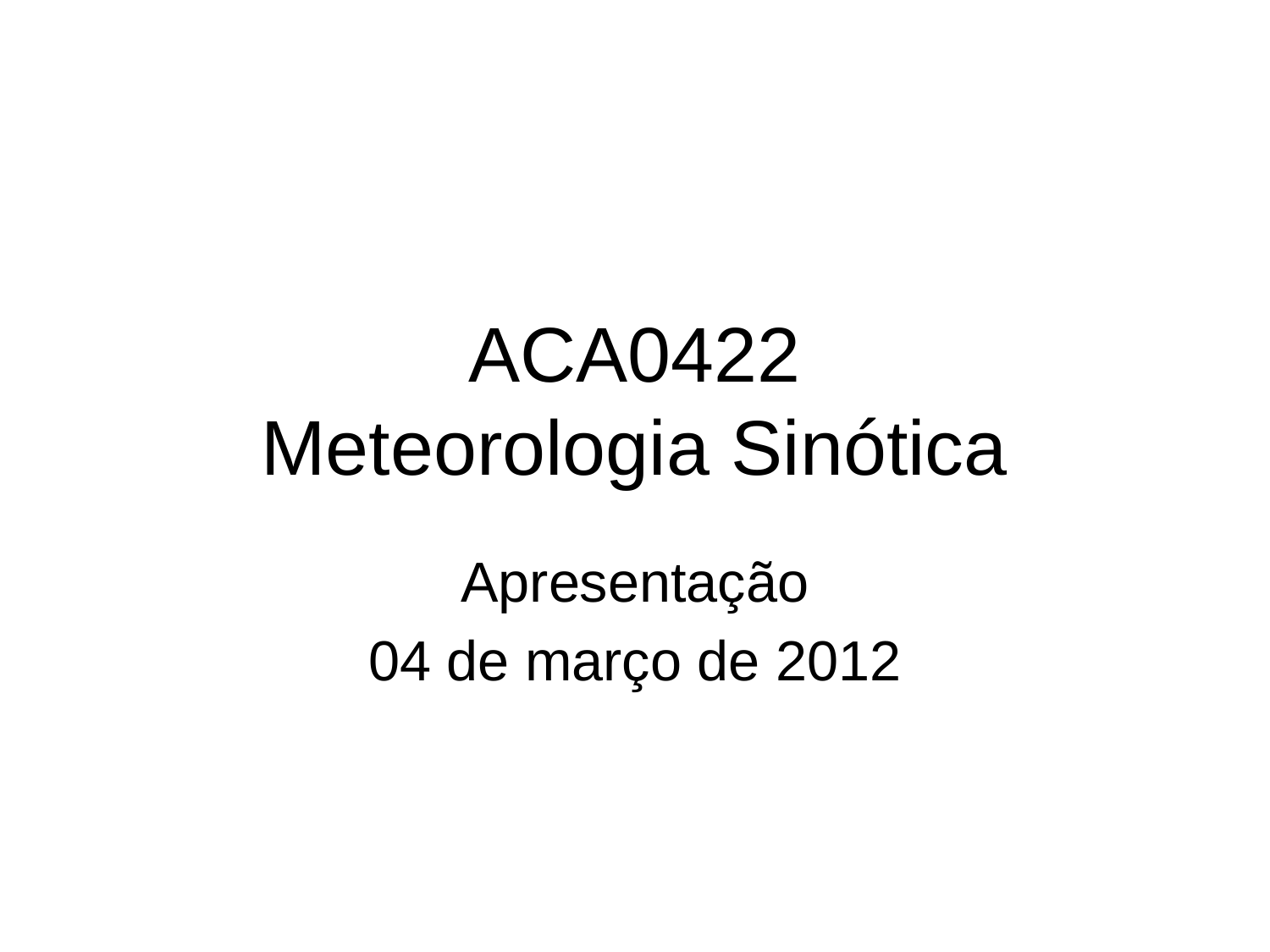

# ACA0422 Meteorologia Sinótica
Apresentação
04 de março de 2012